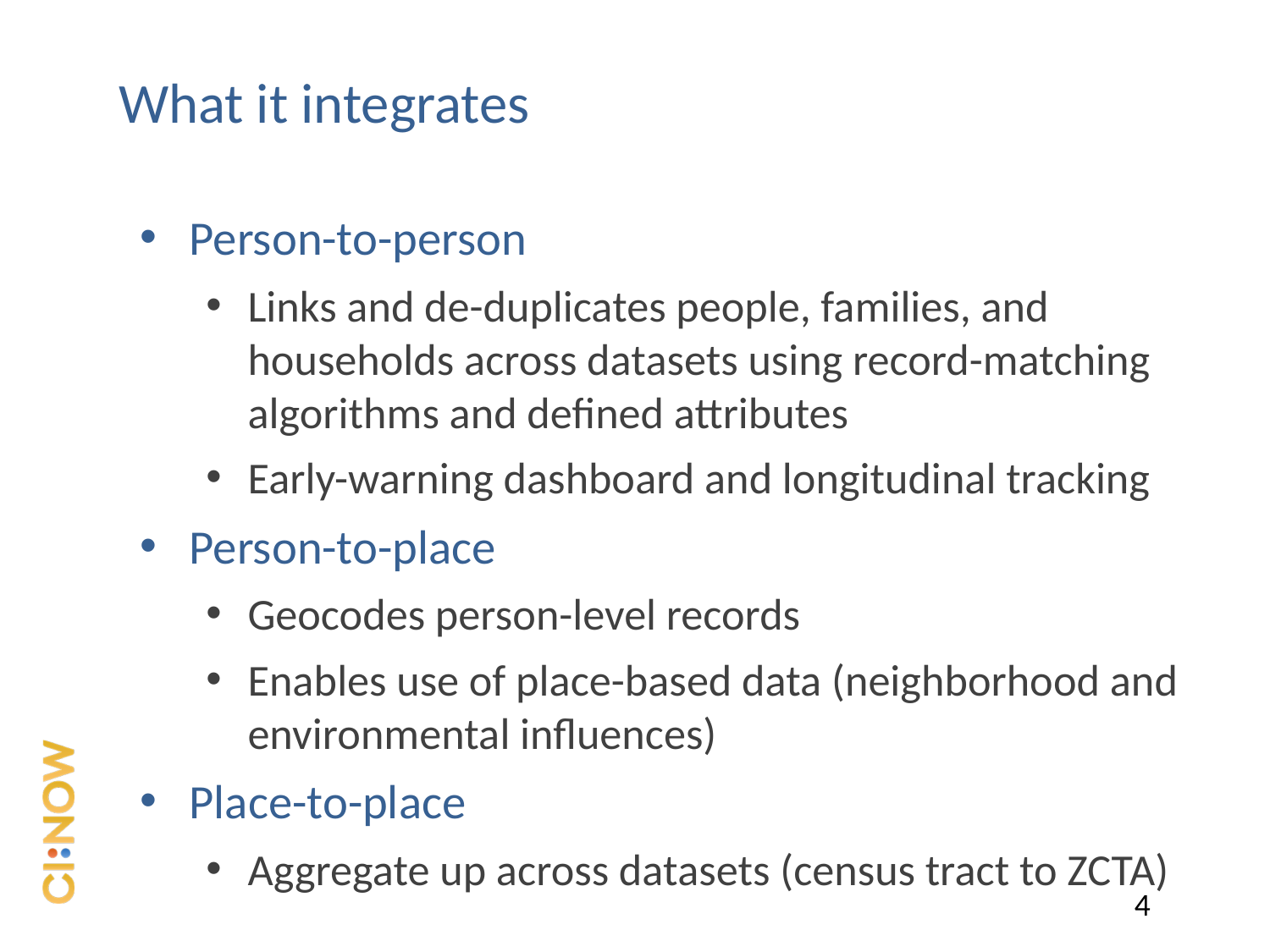

# What it integrates
Person-to-person
Links and de-duplicates people, families, and households across datasets using record-matching algorithms and defined attributes
Early-warning dashboard and longitudinal tracking
Person-to-place
Geocodes person-level records
Enables use of place-based data (neighborhood and environmental influences)
Place-to-place
Aggregate up across datasets (census tract to ZCTA)
4